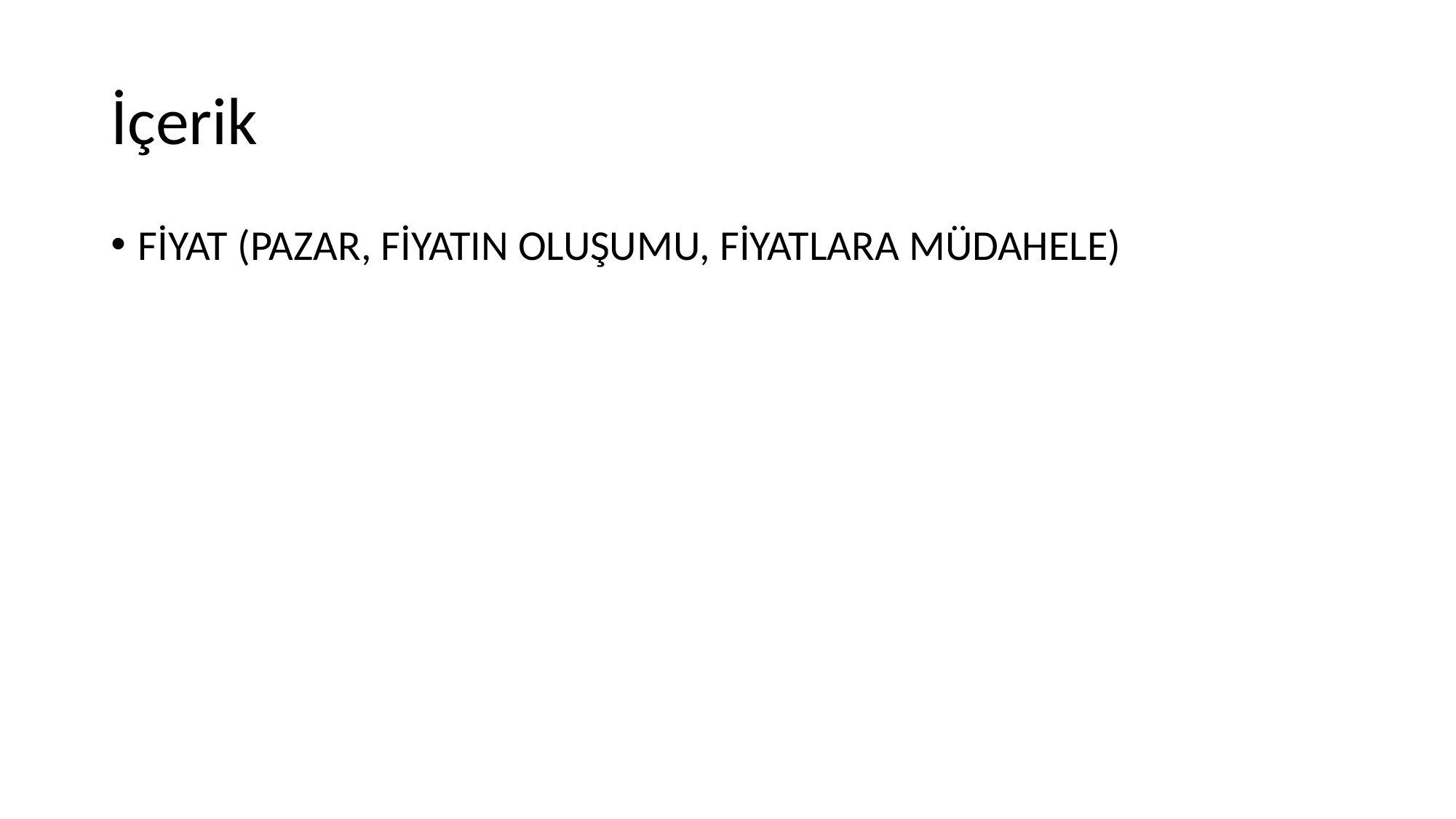

# İçerik
FİYAT (PAZAR, FİYATIN OLUŞUMU, FİYATLARA MÜDAHELE)